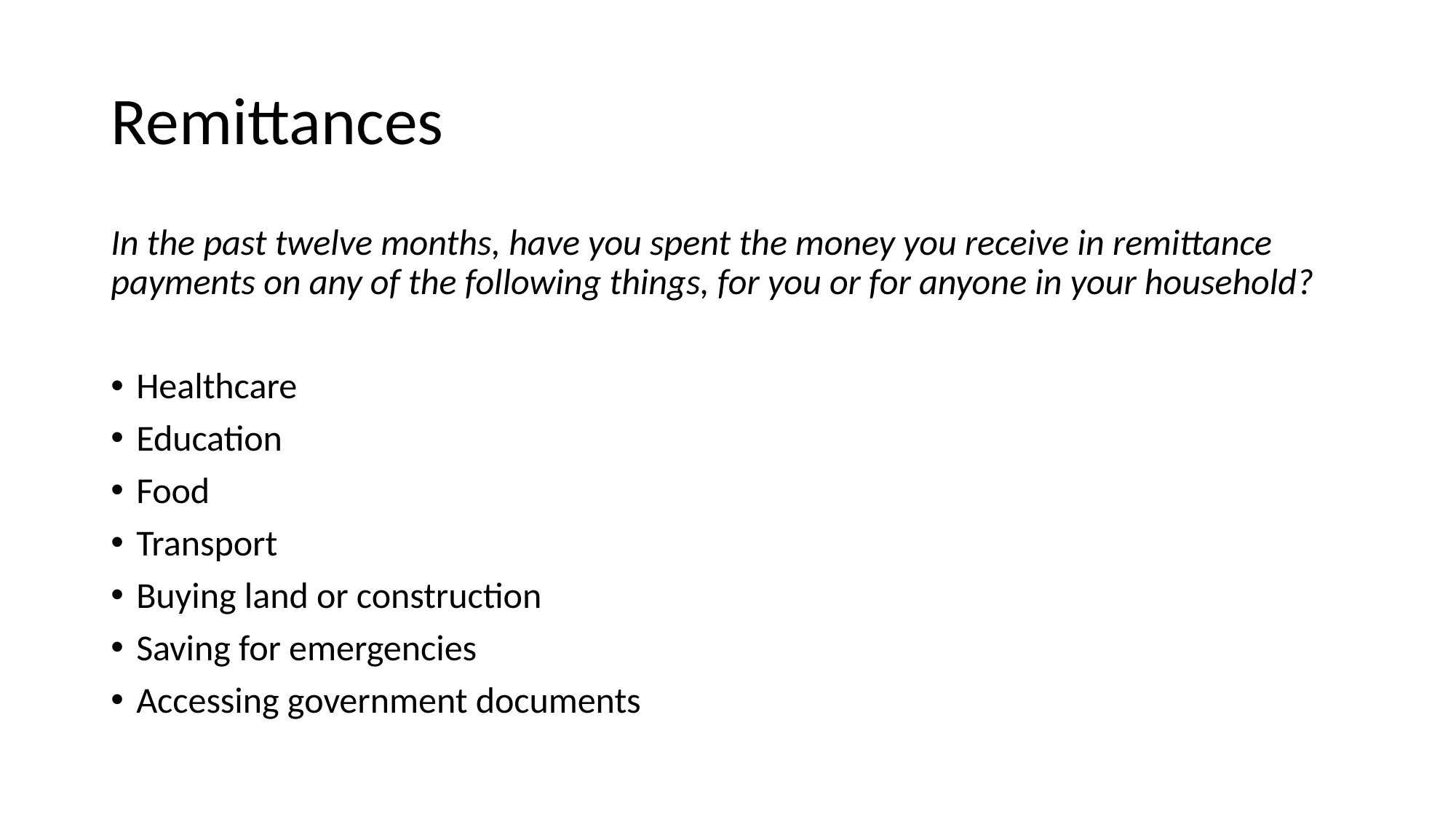

# Remittances
In the past twelve months, have you spent the money you receive in remittance payments on any of the following things, for you or for anyone in your household?

Healthcare
Education
Food
Transport
Buying land or construction
Saving for emergencies
Accessing government documents